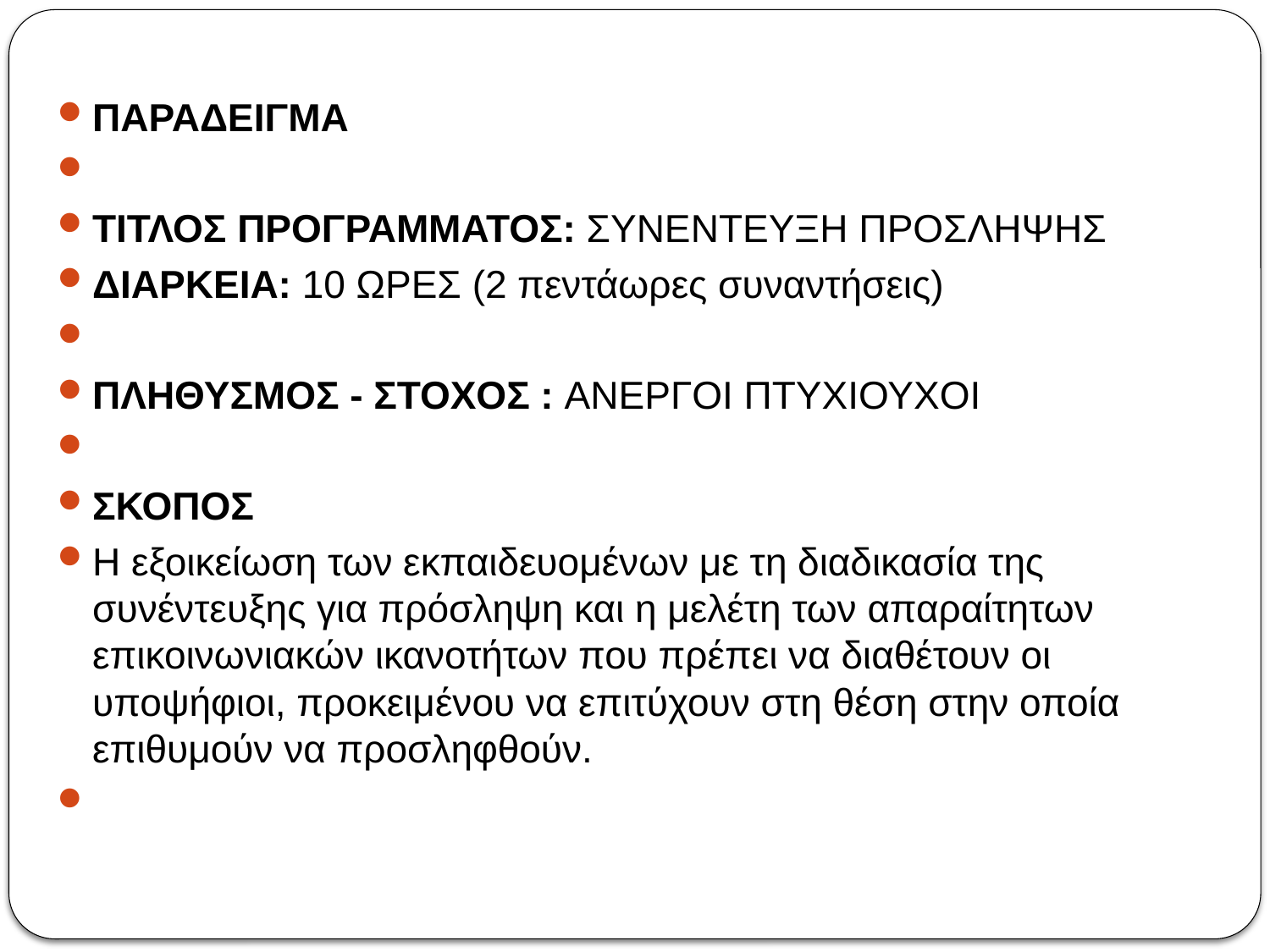

ΠΑΡΑΔΕΙΓΜΑ

ΤΙΤΛΟΣ ΠΡΟΓΡΑΜΜΑΤΟΣ: ΣΥΝΕΝΤΕΥΞΗ ΠΡΟΣΛΗΨΗΣ
ΔΙΑΡΚΕΙΑ: 10 ΩΡΕΣ (2 πεντάωρες συναντήσεις)

ΠΛΗΘΥΣΜΟΣ - ΣΤΟΧΟΣ : ΑΝΕΡΓΟΙ ΠΤΥΧΙΟΥΧΟΙ

ΣΚΟΠΟΣ
Η εξοικείωση των εκπαιδευομένων με τη διαδικασία της συνέντευξης για πρόσληψη και η μελέτη των απαραίτητων επικοινωνιακών ικανοτήτων που πρέπει να διαθέτουν οι υποψήφιοι, προκειμένου να επιτύχουν στη θέση στην οποία επιθυμούν να προσληφθούν.